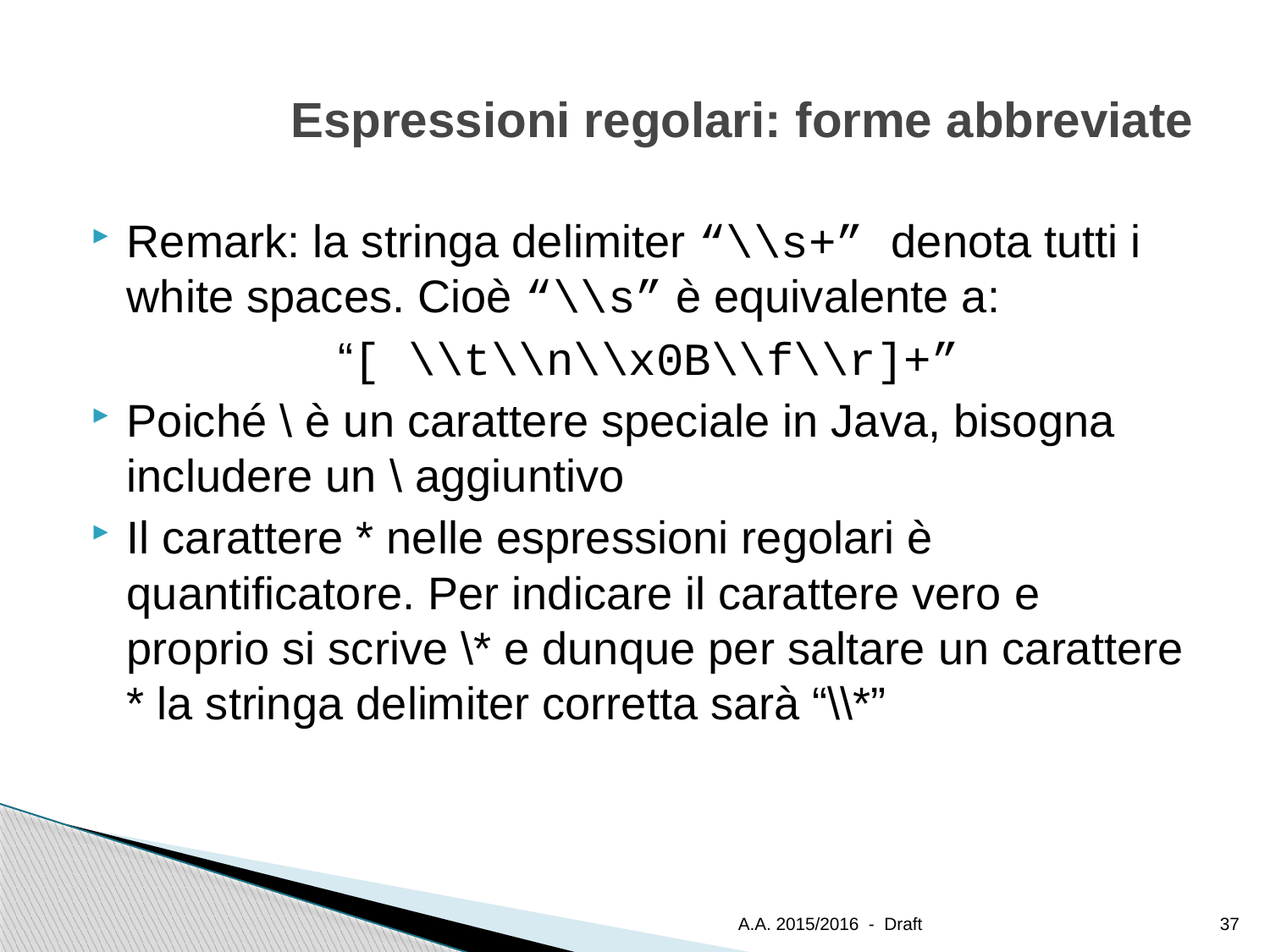

# Espressioni regolari: forme abbreviate
Remark: la stringa delimiter “\\s+” denota tutti i white spaces. Cioè “\\s” è equivalente a:
 “[ \\t\\n\\x0B\\f\\r]+”
Poiché \ è un carattere speciale in Java, bisogna includere un \ aggiuntivo
Il carattere * nelle espressioni regolari è quantificatore. Per indicare il carattere vero e proprio si scrive \* e dunque per saltare un carattere * la stringa delimiter corretta sarà “\\*”

A.A. 2015/2016  -  Draft
37